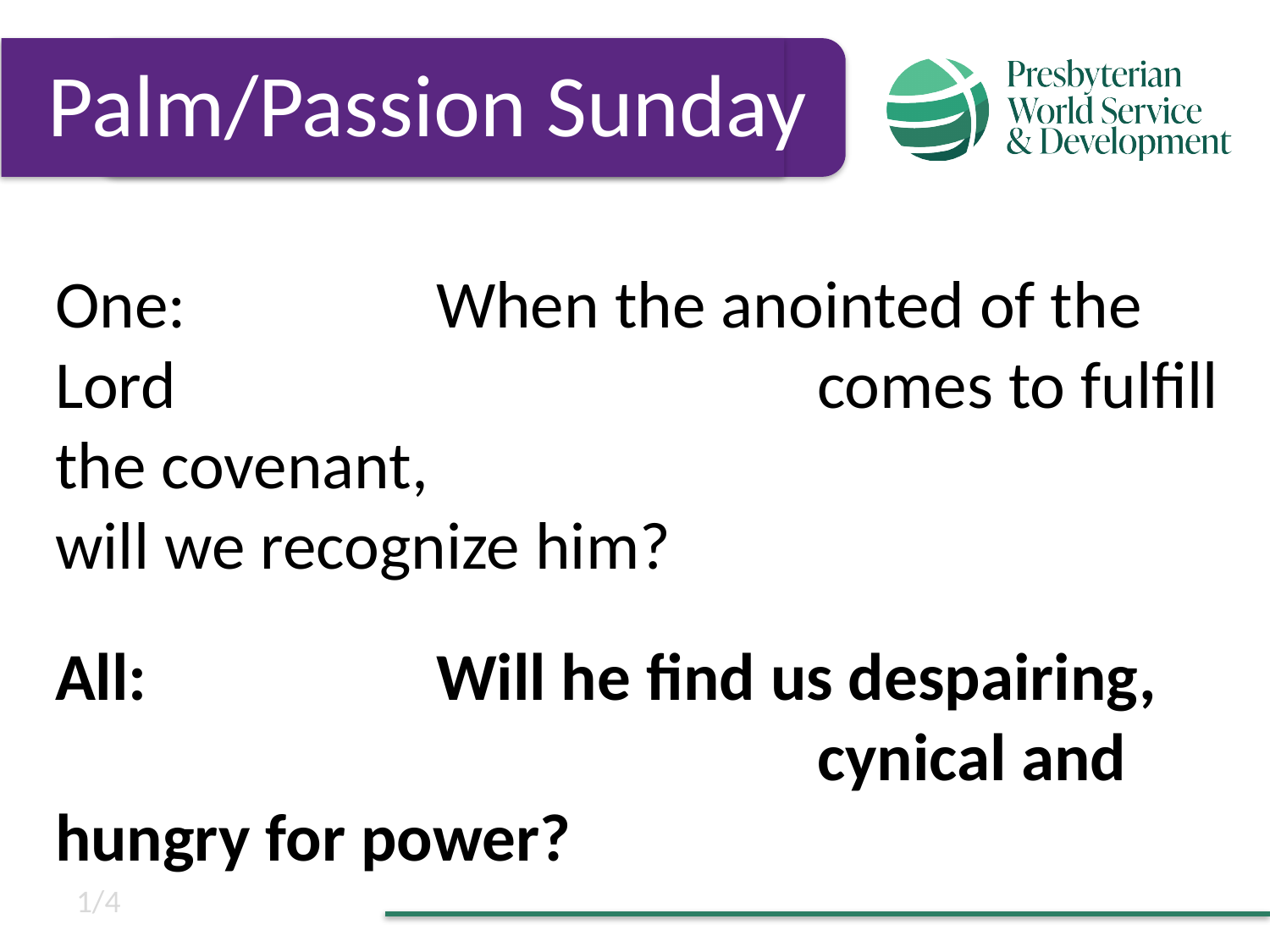

Palm/Passion Sunday
One:		When the anointed of the Lord 					comes to fulfill the covenant, 						will we recognize him?

All:			Will he find us despairing, 							cynical and hungry for power?
1/4